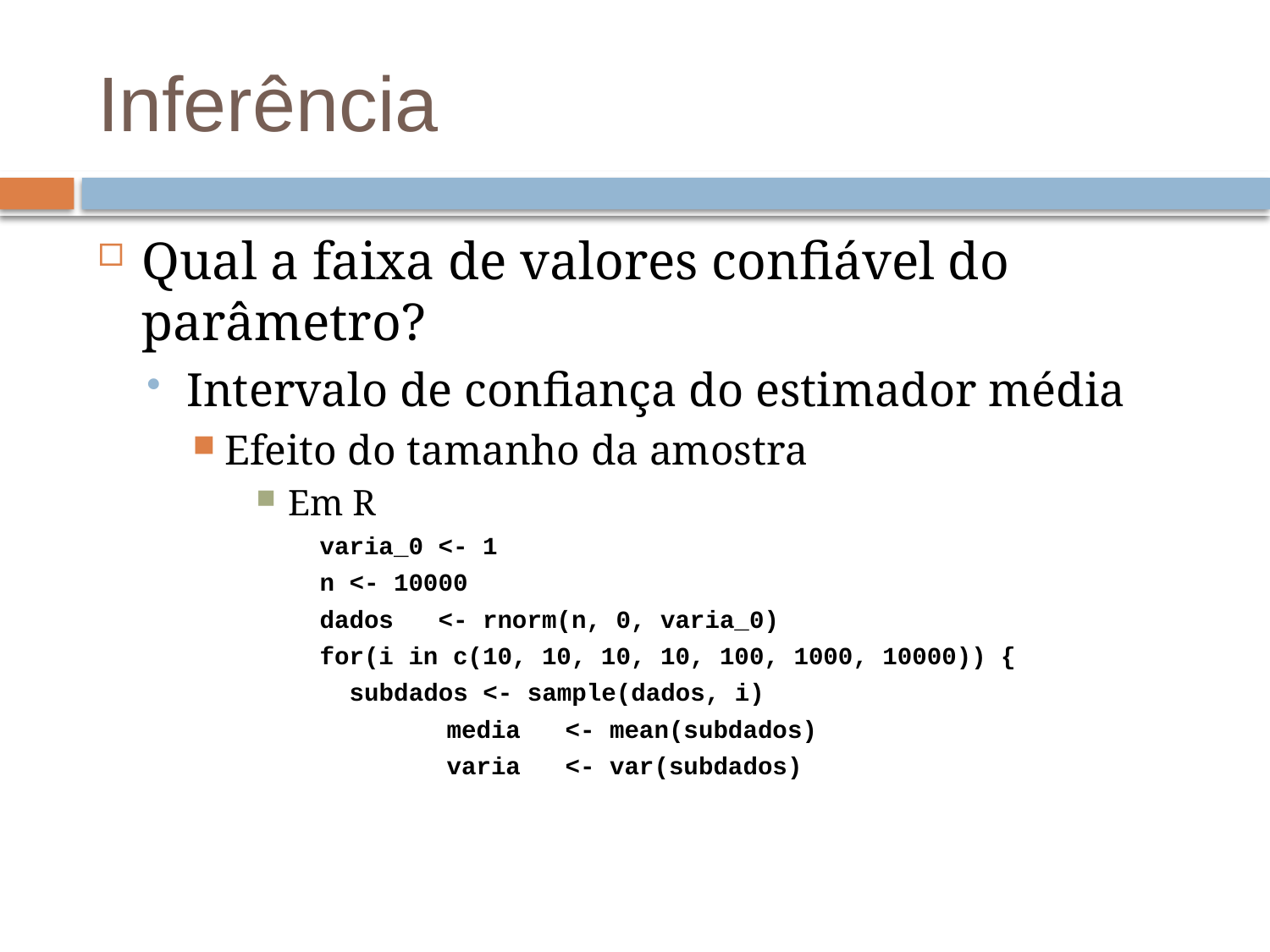

# Inferência
Qual a faixa de valores confiável do parâmetro?
Intervalo de confiança do estimador média
Efeito do tamanho da amostra
Em R
varia_0 <- 1
n <- 10000
dados   <- rnorm(n, 0, varia_0)
for(i in c(10, 10, 10, 10, 100, 1000, 10000)) {
  subdados <- sample(dados, i)
	media   <- mean(subdados)
	varia   <- var(subdados)